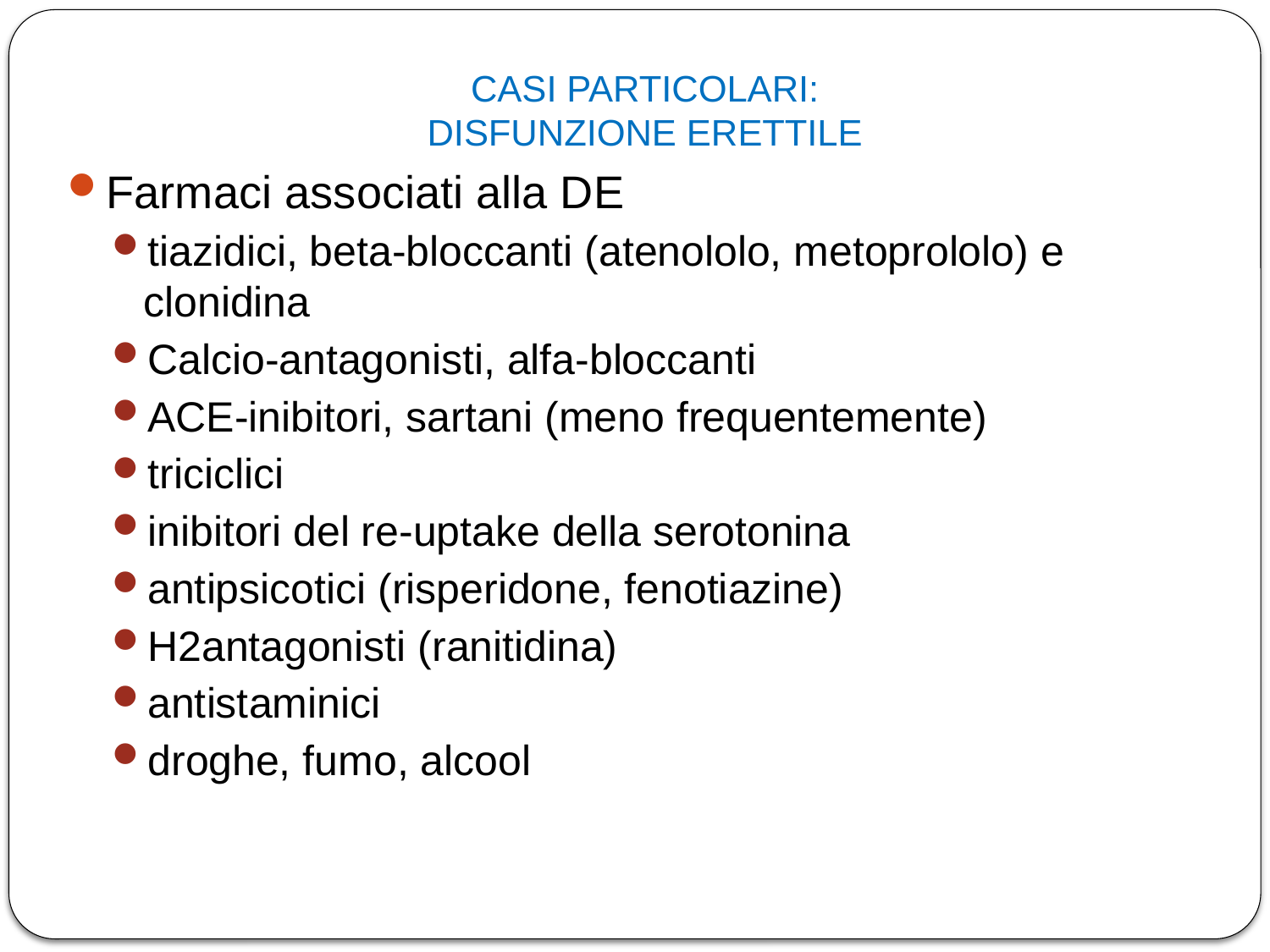

# CASI PARTICOLARI: DISFUNZIONE ERETTILE
Farmaci associati alla DE
tiazidici, beta-bloccanti (atenololo, metoprololo) e clonidina
Calcio-antagonisti, alfa-bloccanti
ACE-inibitori, sartani (meno frequentemente)
triciclici
inibitori del re-uptake della serotonina
antipsicotici (risperidone, fenotiazine)
H2antagonisti (ranitidina)
antistaminici
droghe, fumo, alcool